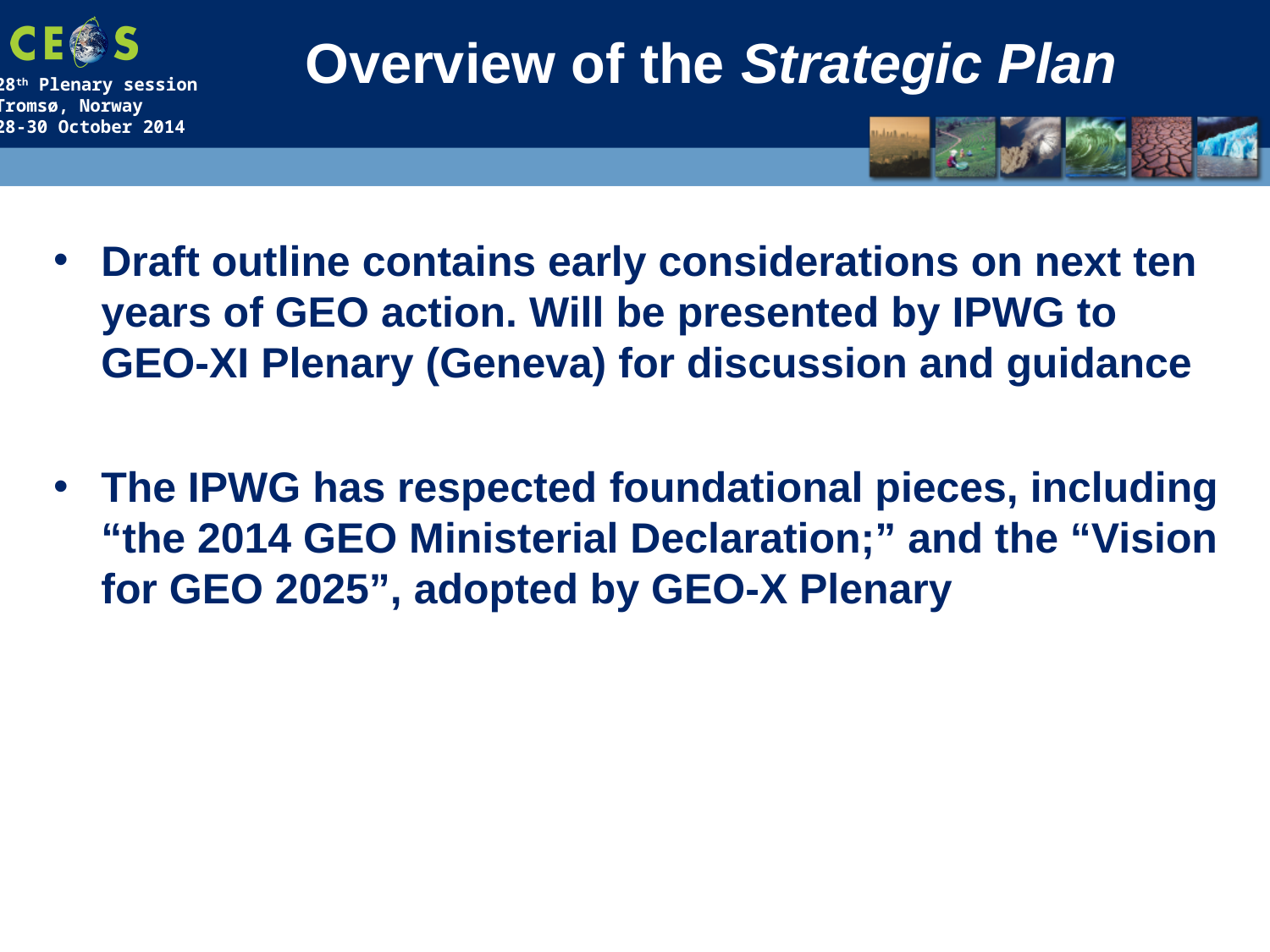

# Overview of the Strategic Plan
Draft outline contains early considerations on next ten years of GEO action. Will be presented by IPWG to GEO-XI Plenary (Geneva) for discussion and guidance

The IPWG has respected foundational pieces, including “the 2014 GEO Ministerial Declaration;” and the “Vision for GEO 2025”, adopted by GEO-X Plenary